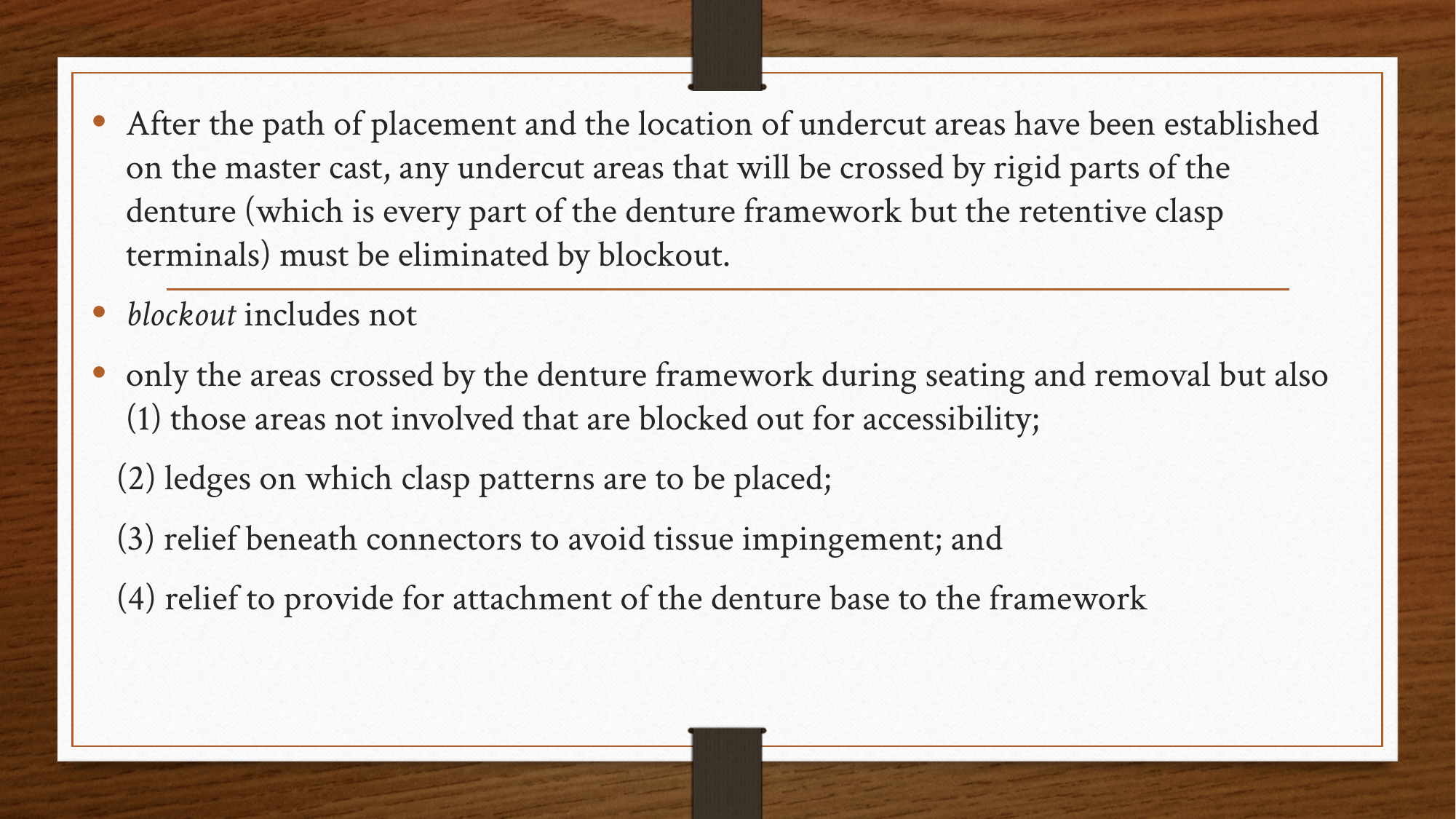

After the path of placement and the location of undercut areas have been established on the master cast, any undercut areas that will be crossed by rigid parts of the denture (which is every part of the denture framework but the retentive clasp terminals) must be eliminated by blockout.
blockout includes not
only the areas crossed by the denture framework during seating and removal but also (1) those areas not involved that are blocked out for accessibility;
   (2) ledges on which clasp patterns are to be placed;
   (3) relief beneath connectors to avoid tissue impingement; and
   (4) relief to provide for attachment of the denture base to the framework